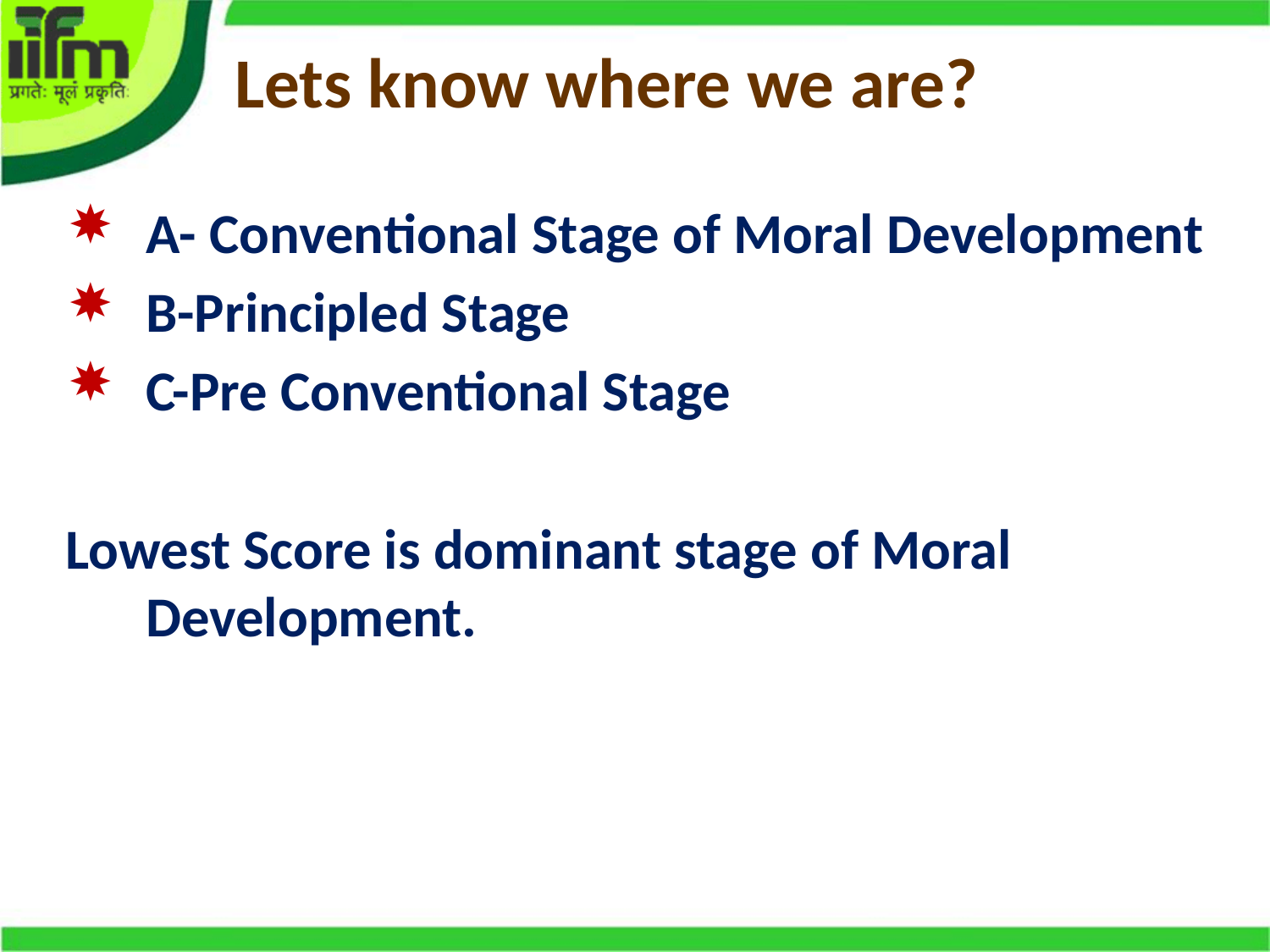

# Lets know where we are?
A- Conventional Stage of Moral Development
B-Principled Stage
C-Pre Conventional Stage

Lowest Score is dominant stage of Moral Development.